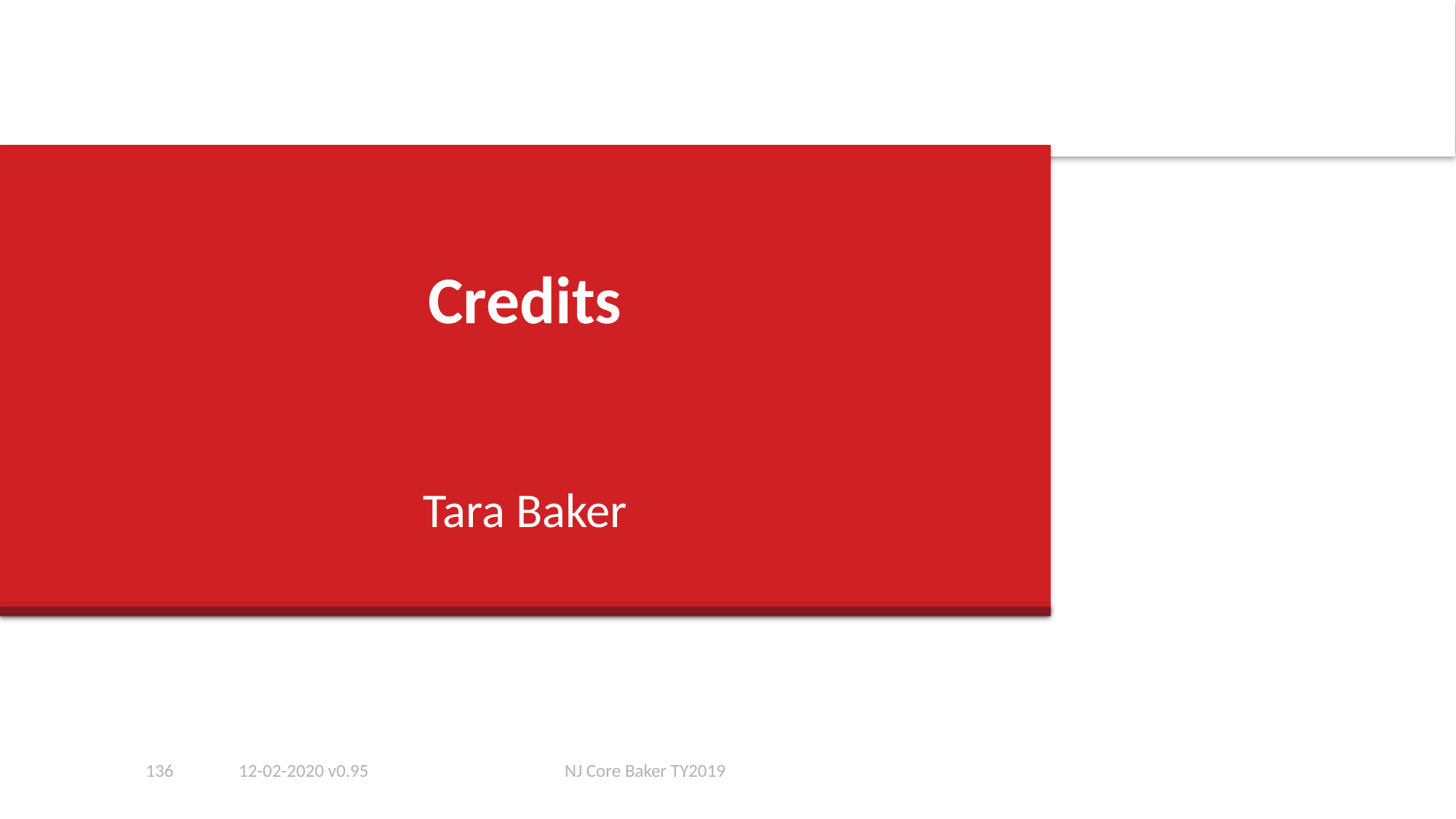

# Credits
Tara Baker
136
12-02-2020 v0.95
NJ Core Baker TY2019